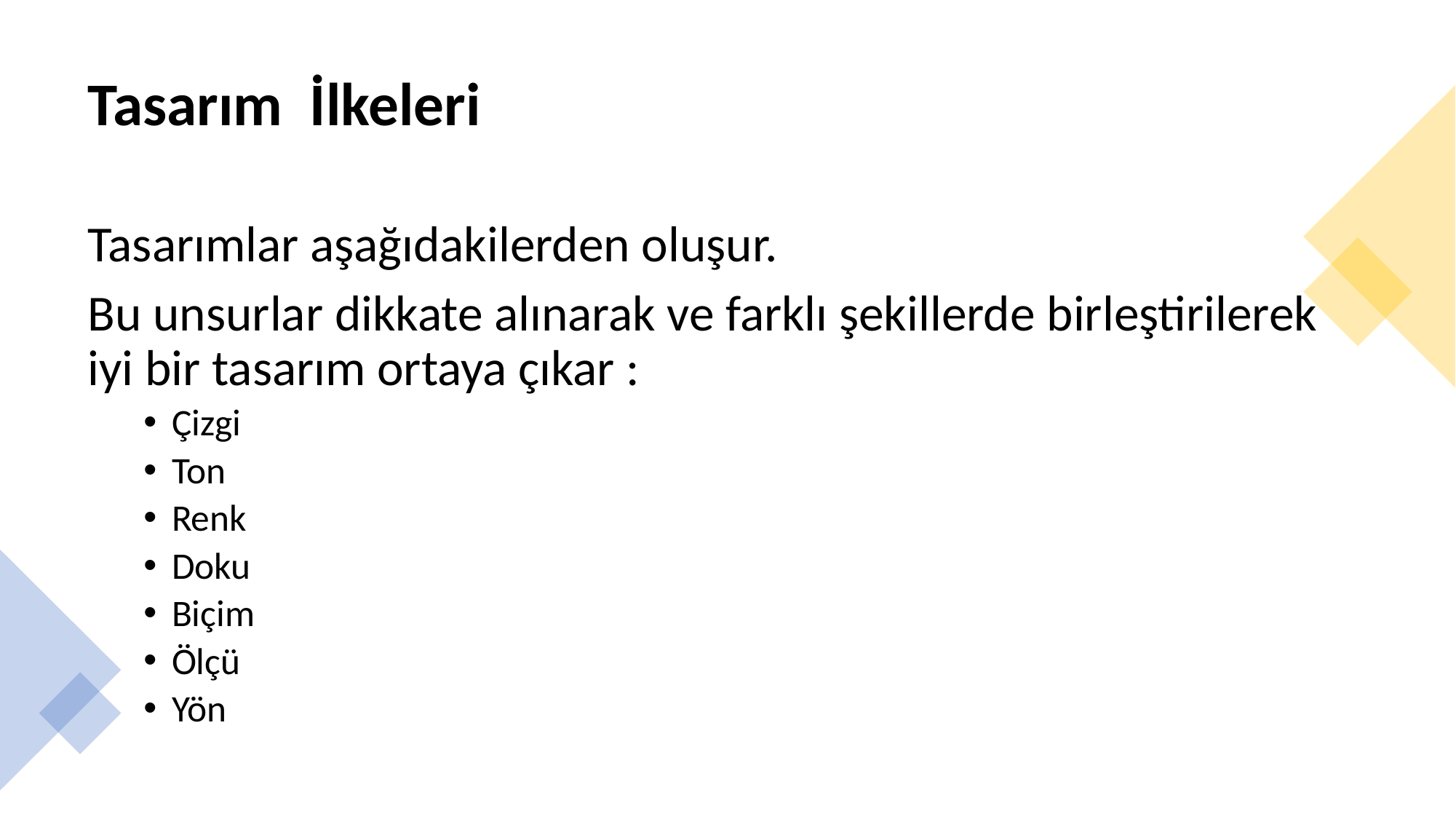

# Tasarım  İlkeleri

Tasarımlar aşağıdakilerden oluşur.
Bu unsurlar dikkate alınarak ve farklı şekillerde birleştirilerek iyi bir tasarım ortaya çıkar :
Çizgi
Ton
Renk
Doku
Biçim
Ölçü
Yön

Dr. Öğr. Üyesi Ergin Şafak Dikmen
8